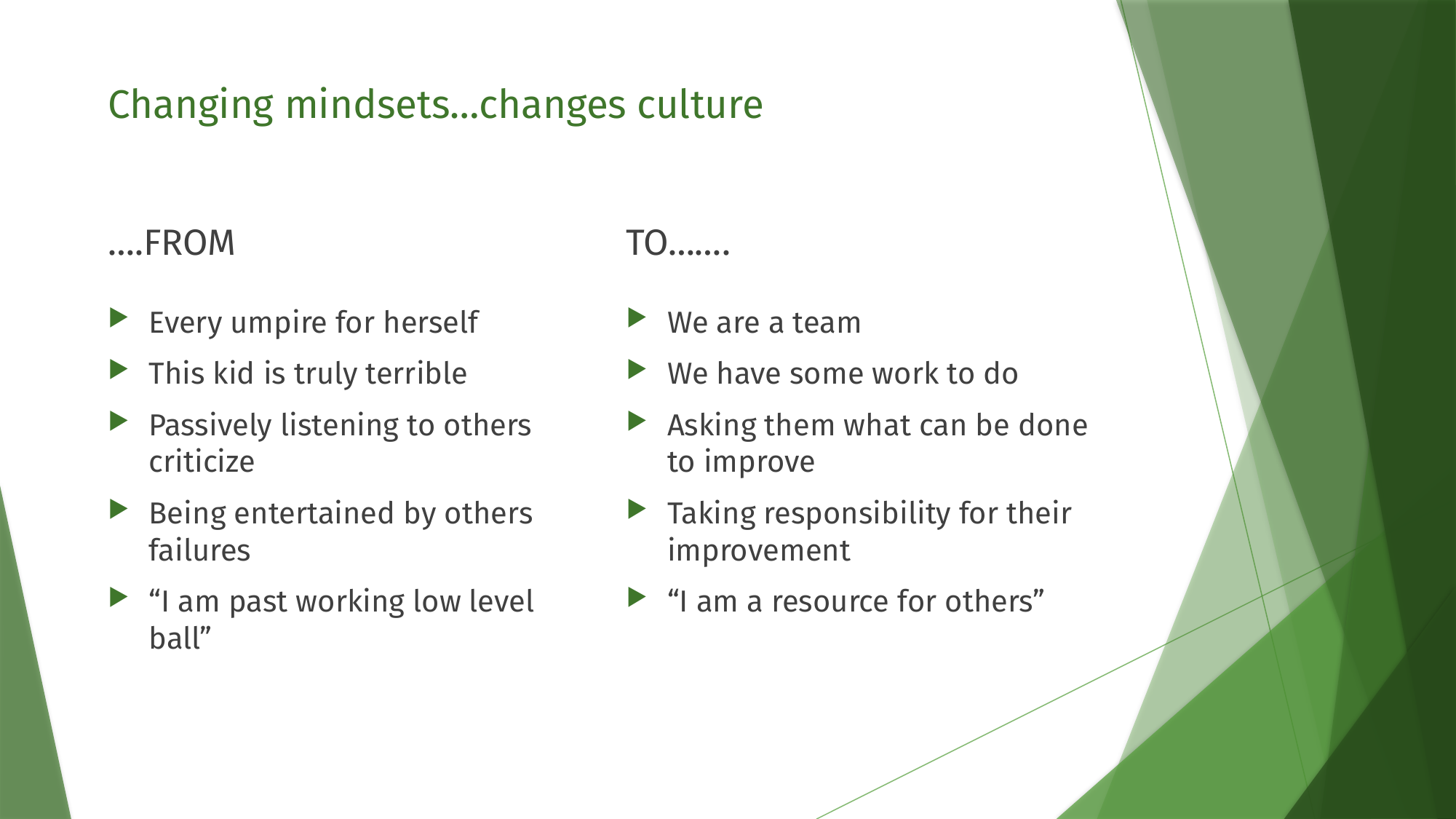

# Changing mindsets…changes culture
TO…….
….FROM
Every umpire for herself
This kid is truly terrible
Passively listening to others criticize
Being entertained by others failures
“I am past working low level ball”
We are a team
We have some work to do
Asking them what can be done to improve
Taking responsibility for their improvement
“I am a resource for others”